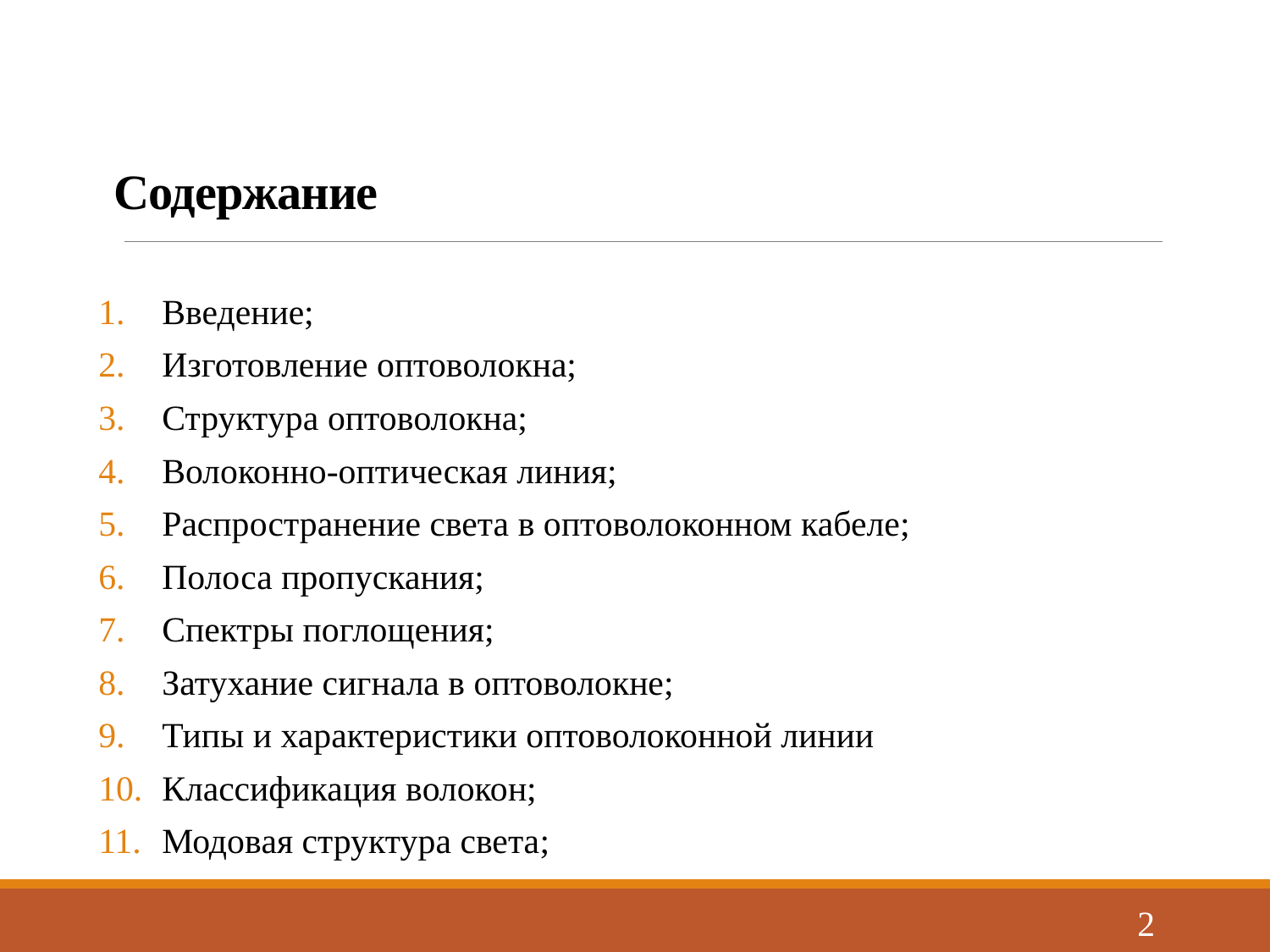

# Содержание
Введение;
Изготовление оптоволокна;
Структура оптоволокна;
Волоконно-оптическая линия;
Распространение света в оптоволоконном кабеле;
Полоса пропускания;
Спектры поглощения;
Затухание сигнала в оптоволокне;
Типы и характеристики оптоволоконной линии
Классификация волокон;
Модовая структура света;
2